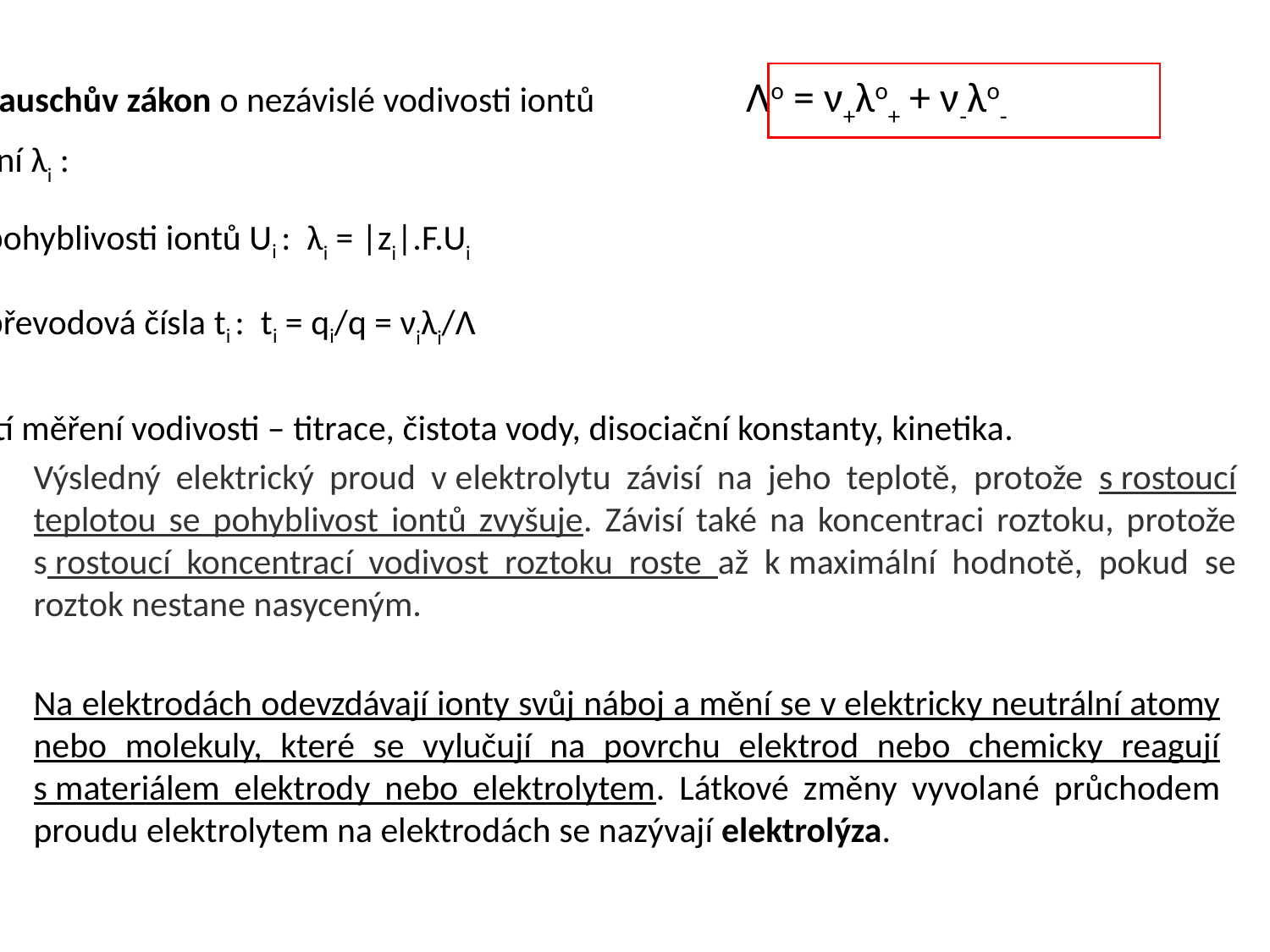

Kohlrauschův zákon o nezávislé vodivosti iontů		Λo = ν+λo+ + ν-λo-
měření λi :

pohyblivosti iontů Ui :  λi = |zi|.F.Ui

převodová čísla ti :  ti = qi/q = νiλi/Λ

využití měření vodivosti – titrace, čistota vody, disociační konstanty, kinetika.

Výsledný elektrický proud v elektrolytu závisí na jeho teplotě, protože s rostoucí teplotou se pohyblivost iontů zvyšuje. Závisí také na koncentraci roztoku, protože s rostoucí koncentrací vodivost roztoku roste až k maximální hodnotě, pokud se roztok nestane nasyceným.
Na elektrodách odevzdávají ionty svůj náboj a mění se v elektricky neutrální atomy nebo molekuly, které se vylučují na povrchu elektrod nebo chemicky reagují s materiálem elektrody nebo elektrolytem. Látkové změny vyvolané průchodem proudu elektrolytem na elektrodách se nazývají elektrolýza.